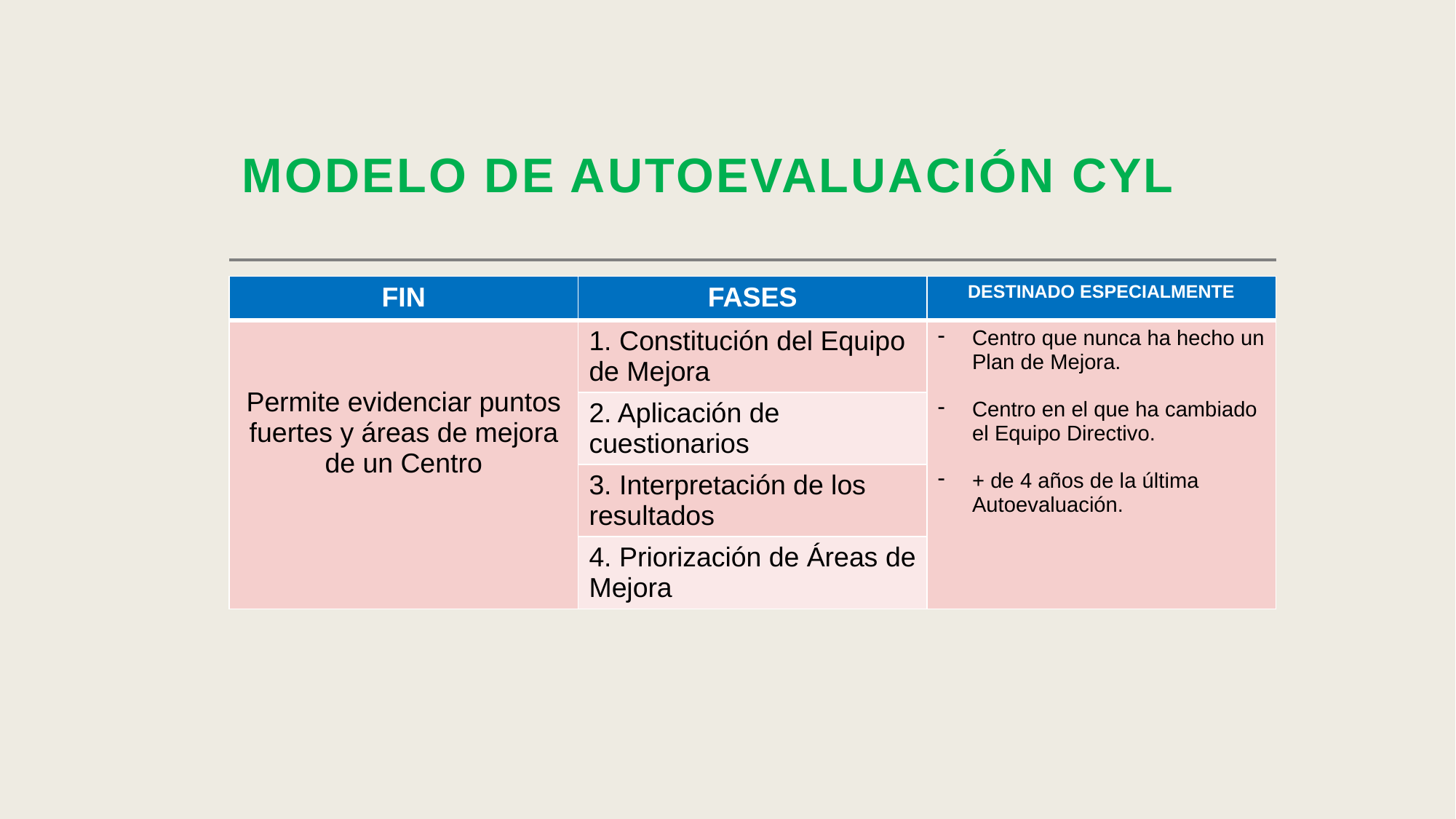

# MODELO DE AUTOEVALUACIÓN CYL
| FIN | FASES | DESTINADO ESPECIALMENTE |
| --- | --- | --- |
| Permite evidenciar puntos fuertes y áreas de mejora de un Centro | 1. Constitución del Equipo de Mejora | Centro que nunca ha hecho un Plan de Mejora. Centro en el que ha cambiado el Equipo Directivo. + de 4 años de la última Autoevaluación. |
|  | 2. Aplicación de cuestionarios |  |
|  | 3. Interpretación de los resultados |  |
|  | 4. Priorización de Áreas de Mejora |  |